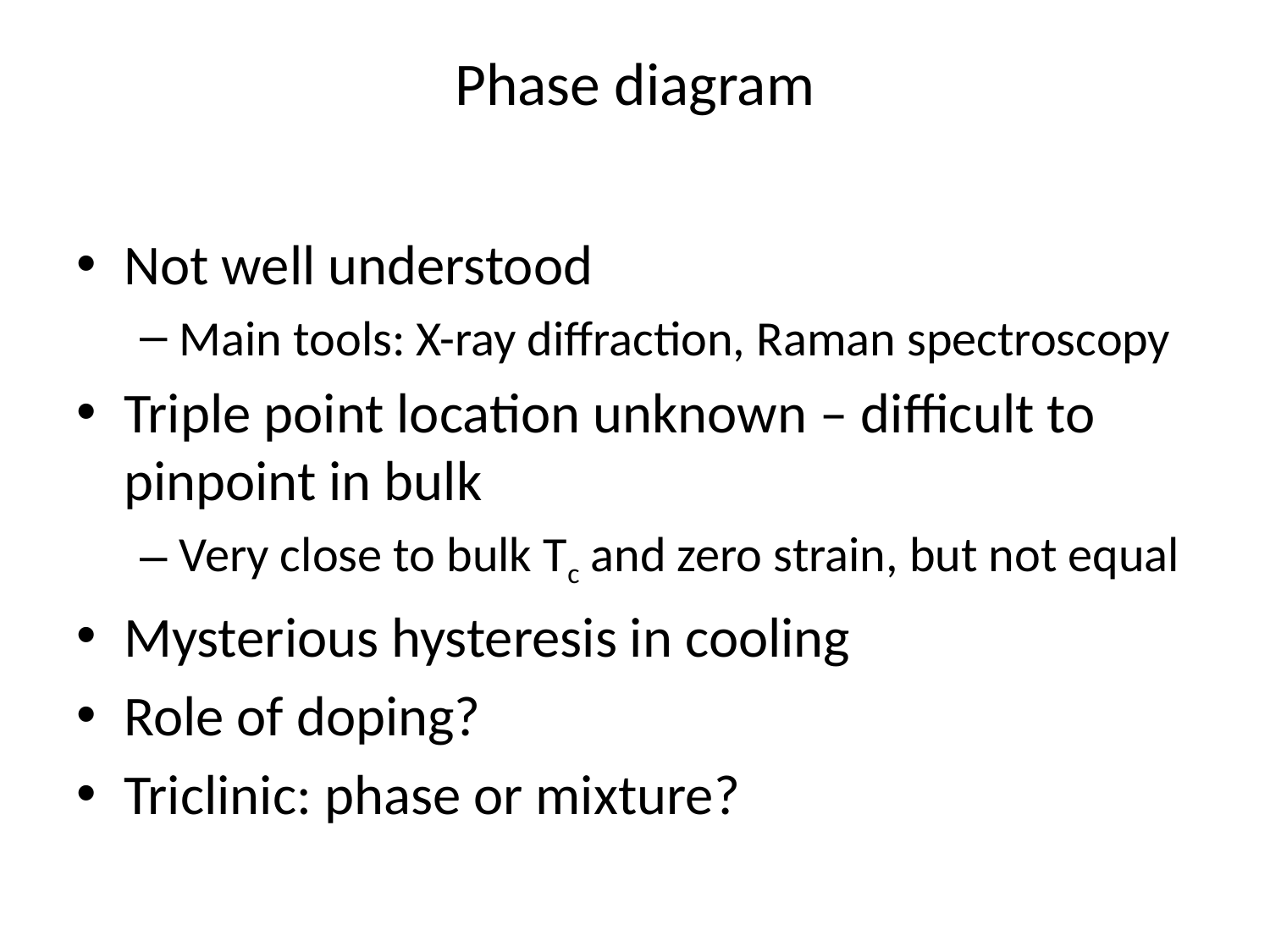

# Phase diagram
Not well understood
Main tools: X-ray diffraction, Raman spectroscopy
Triple point location unknown – difficult to pinpoint in bulk
Very close to bulk Tc and zero strain, but not equal
Mysterious hysteresis in cooling
Role of doping?
Triclinic: phase or mixture?